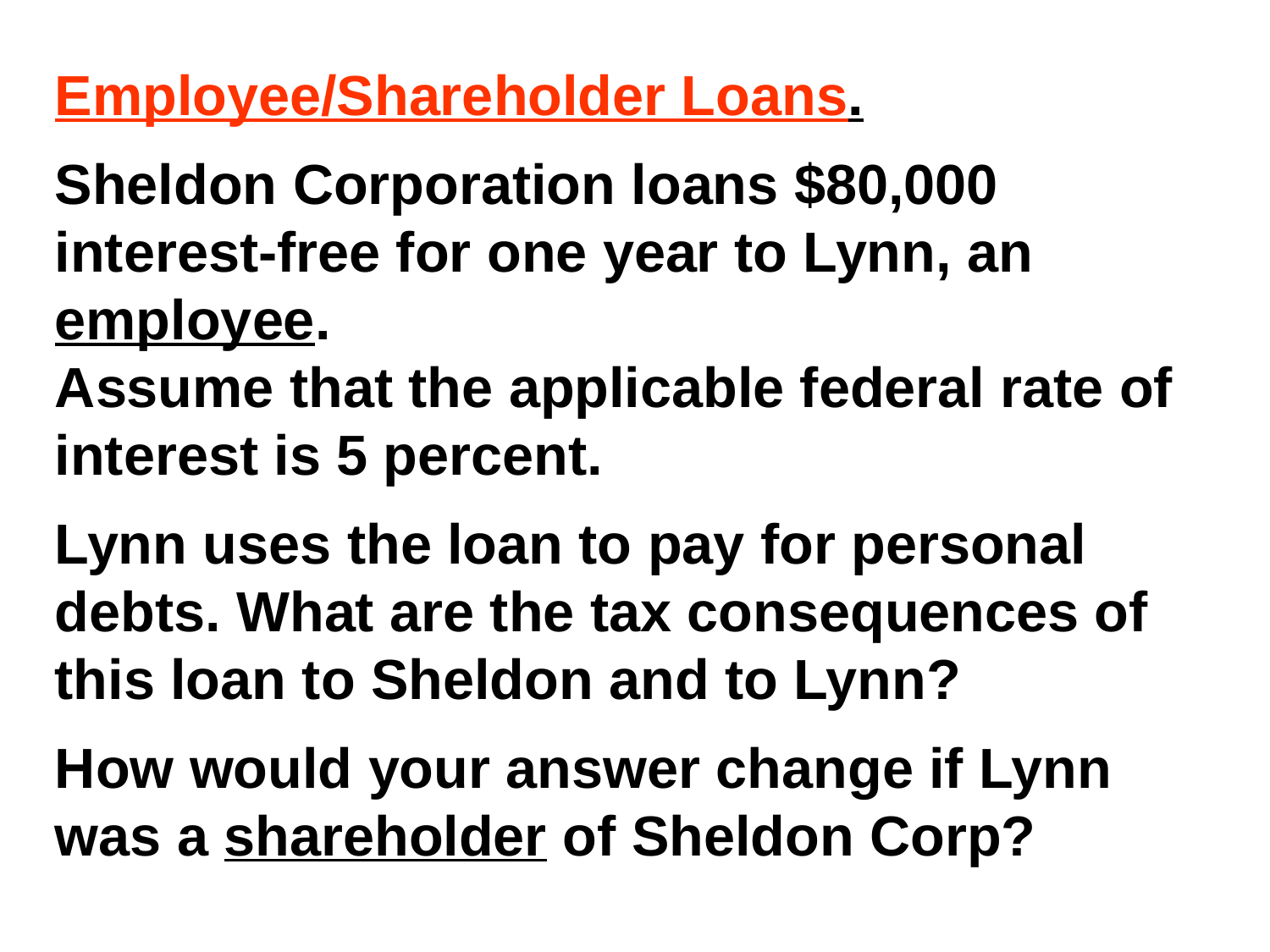

Employee/Shareholder Loans.
Sheldon Corporation loans $80,000 interest-free for one year to Lynn, an employee.
Assume that the applicable federal rate of interest is 5 percent.
Lynn uses the loan to pay for personal debts. What are the tax consequences of this loan to Sheldon and to Lynn?
How would your answer change if Lynn was a shareholder of Sheldon Corp?